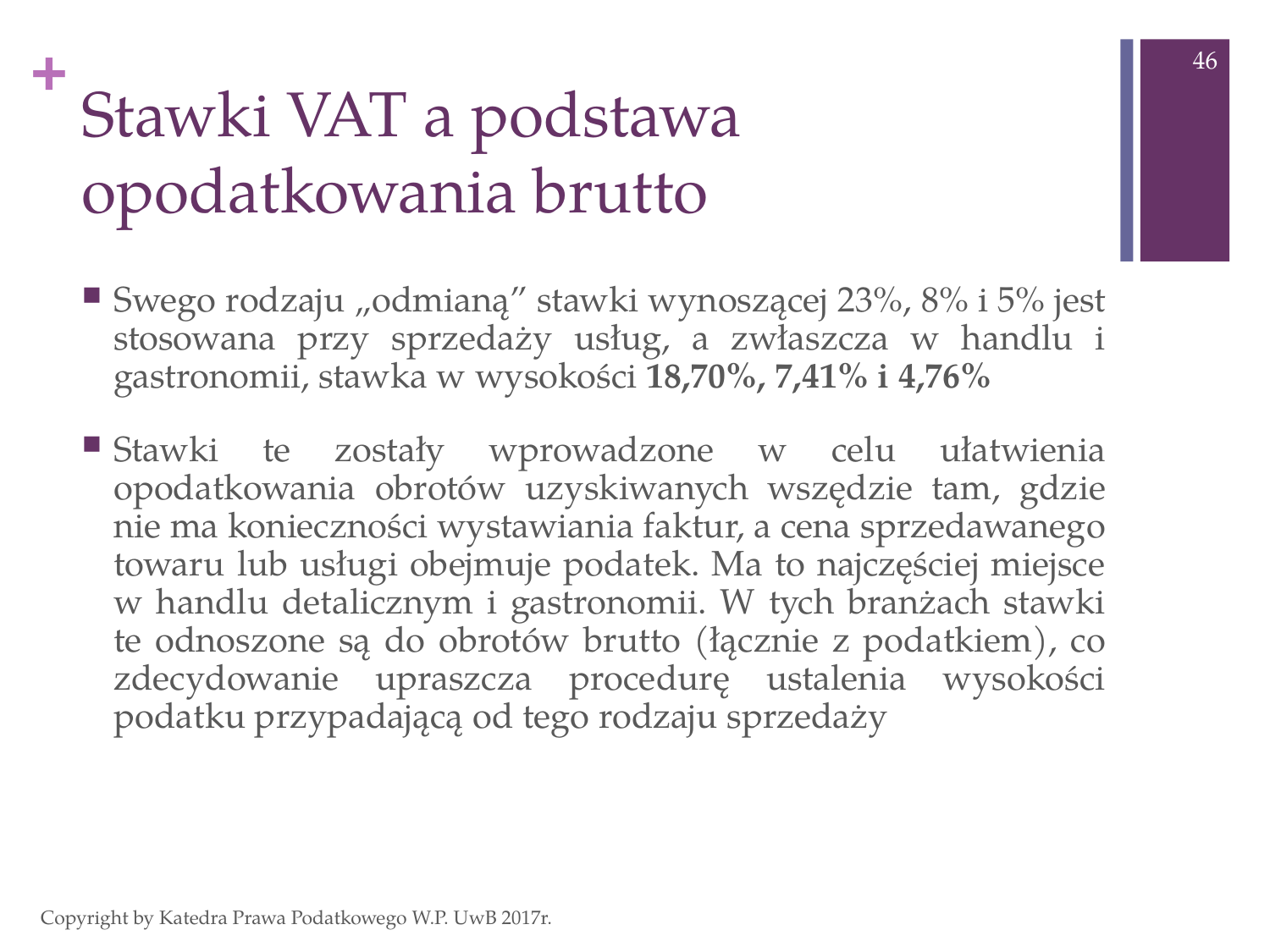

46
# Stawki VAT a podstawa opodatkowania brutto
Swego rodzaju „odmianą” stawki wynoszącej 23%, 8% i 5% jest stosowana przy sprzedaży usług, a zwłaszcza w handlu i gastronomii, stawka w wysokości 18,70%, 7,41% i 4,76%
Stawki te zostały wprowadzone w celu ułatwienia opodatkowania obrotów uzyskiwanych wszędzie tam, gdzie nie ma konieczności wystawiania faktur, a cena sprzedawanego towaru lub usługi obejmuje podatek. Ma to najczęściej miejsce w handlu detalicznym i gastronomii. W tych branżach stawki te odnoszone są do obrotów brutto (łącznie z podatkiem), co zdecydowanie upraszcza procedurę ustalenia wysokości podatku przypadającą od tego rodzaju sprzedaży
Copyright by Katedra Prawa Podatkowego W.P. UwB 2017r.